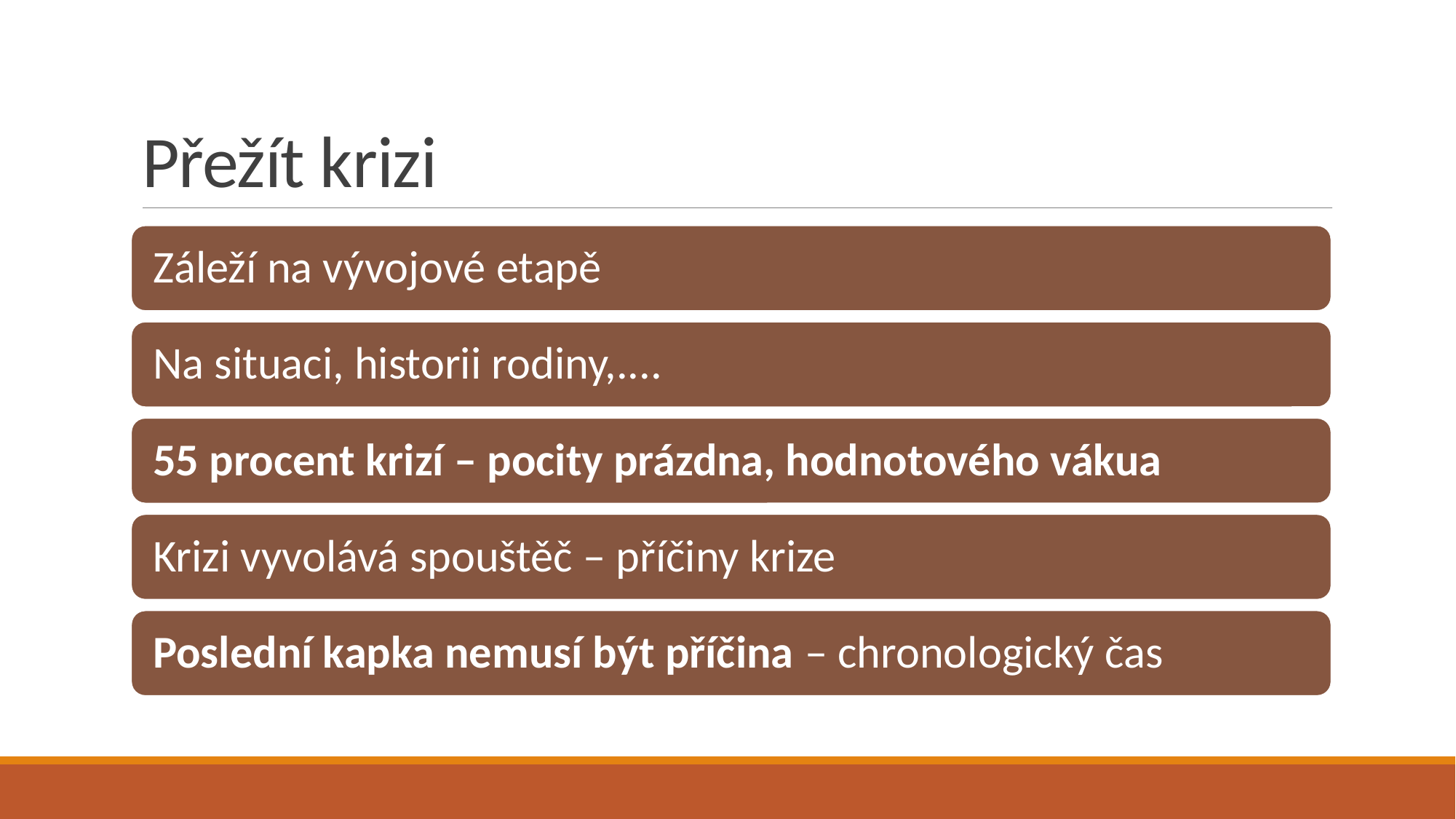

# Přežít krizi
Záleží na vývojové etapě
Na situaci, historii rodiny,....
55 procent krizí – pocity prázdna, hodnotového vákua
Krizi vyvolává spouštěč – příčiny krize
Poslední kapka nemusí být příčina – chronologický čas